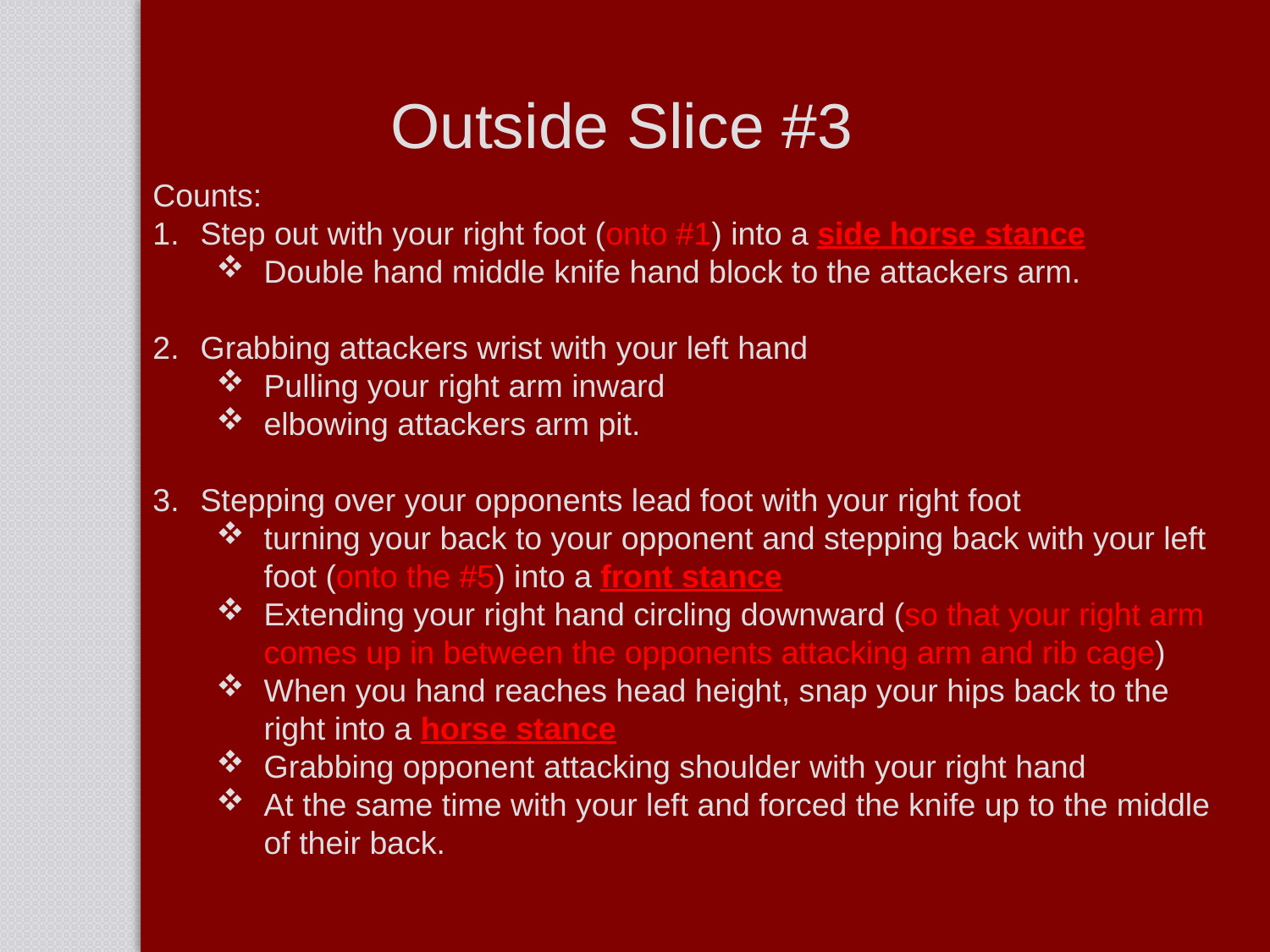

Outside Slice #3
Counts:
Step out with your right foot (onto #1) into a side horse stance
Double hand middle knife hand block to the attackers arm.

Grabbing attackers wrist with your left hand
Pulling your right arm inward
elbowing attackers arm pit.

Stepping over your opponents lead foot with your right foot
turning your back to your opponent and stepping back with your left foot (onto the #5) into a front stance
Extending your right hand circling downward (so that your right arm comes up in between the opponents attacking arm and rib cage)
When you hand reaches head height, snap your hips back to the right into a horse stance
Grabbing opponent attacking shoulder with your right hand
At the same time with your left and forced the knife up to the middle of their back.